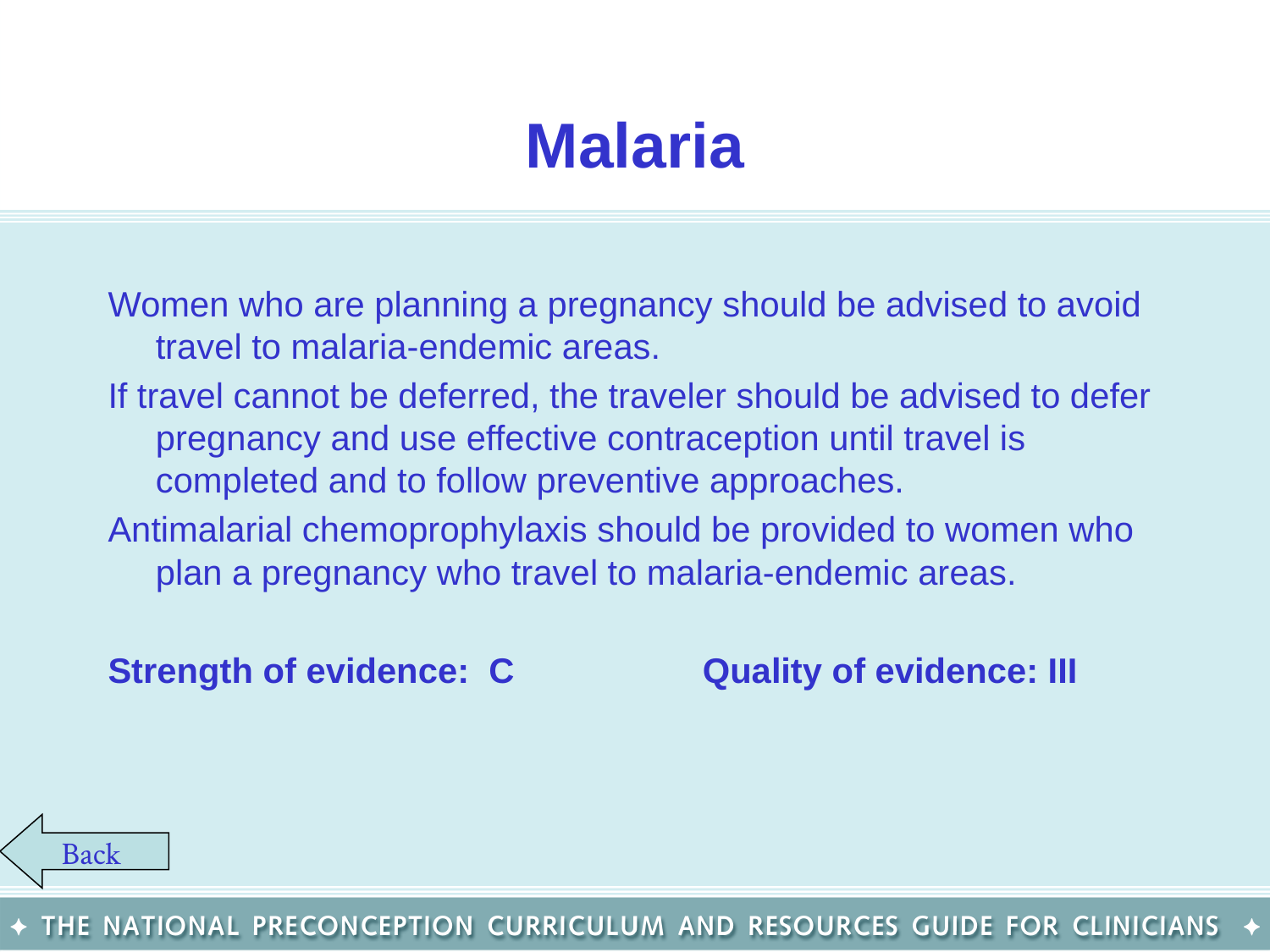

# Malaria
Women who are planning a pregnancy should be advised to avoid travel to malaria-endemic areas.
If travel cannot be deferred, the traveler should be advised to defer pregnancy and use effective contraception until travel is completed and to follow preventive approaches.
Antimalarial chemoprophylaxis should be provided to women who plan a pregnancy who travel to malaria-endemic areas.

Strength of evidence:  C		    Quality of evidence: III

Back